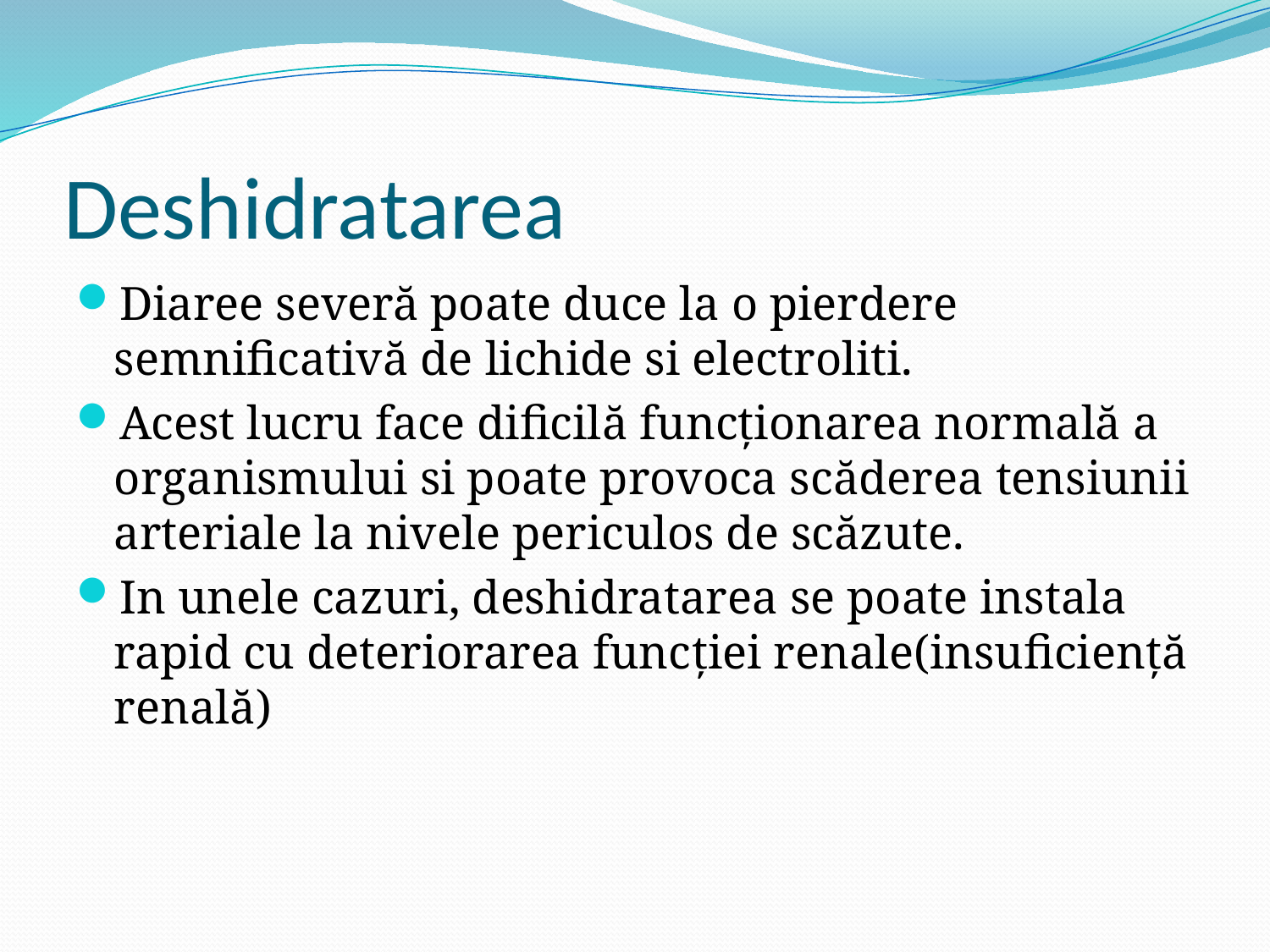

# Deshidratarea
Diaree severă poate duce la o pierdere semnificativă de lichide si electroliti.
Acest lucru face dificilă funcționarea normală a  organismului si poate provoca scăderea tensiunii arteriale la nivele periculos de scăzute.
In unele cazuri, deshidratarea se poate instala rapid cu deteriorarea funcției renale(insuficiență renală)